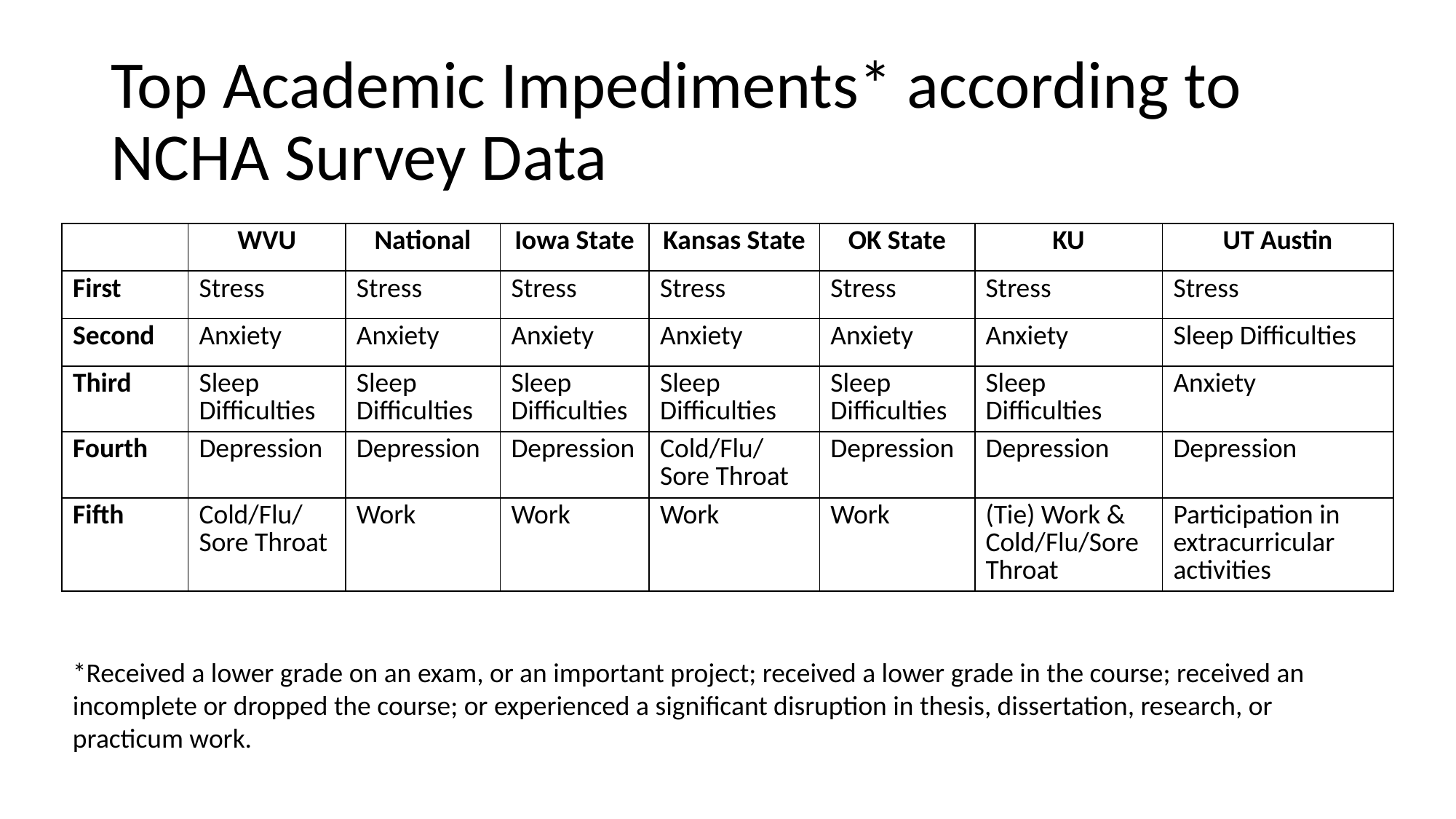

# Top Academic Impediments* according to NCHA Survey Data
|  | WVU | National | Iowa State | Kansas State | OK State | KU | UT Austin |
| --- | --- | --- | --- | --- | --- | --- | --- |
| First | Stress | Stress | Stress | Stress | Stress | Stress | Stress |
| Second | Anxiety | Anxiety | Anxiety | Anxiety | Anxiety | Anxiety | Sleep Difficulties |
| Third | Sleep Difficulties | Sleep Difficulties | Sleep Difficulties | Sleep Difficulties | Sleep Difficulties | Sleep Difficulties | Anxiety |
| Fourth | Depression | Depression | Depression | Cold/Flu/ Sore Throat | Depression | Depression | Depression |
| Fifth | Cold/Flu/ Sore Throat | Work | Work | Work | Work | (Tie) Work & Cold/Flu/Sore Throat | Participation in extracurricular activities |
*Received a lower grade on an exam, or an important project; received a lower grade in the course; received an incomplete or dropped the course; or experienced a significant disruption in thesis, dissertation, research, or practicum work.